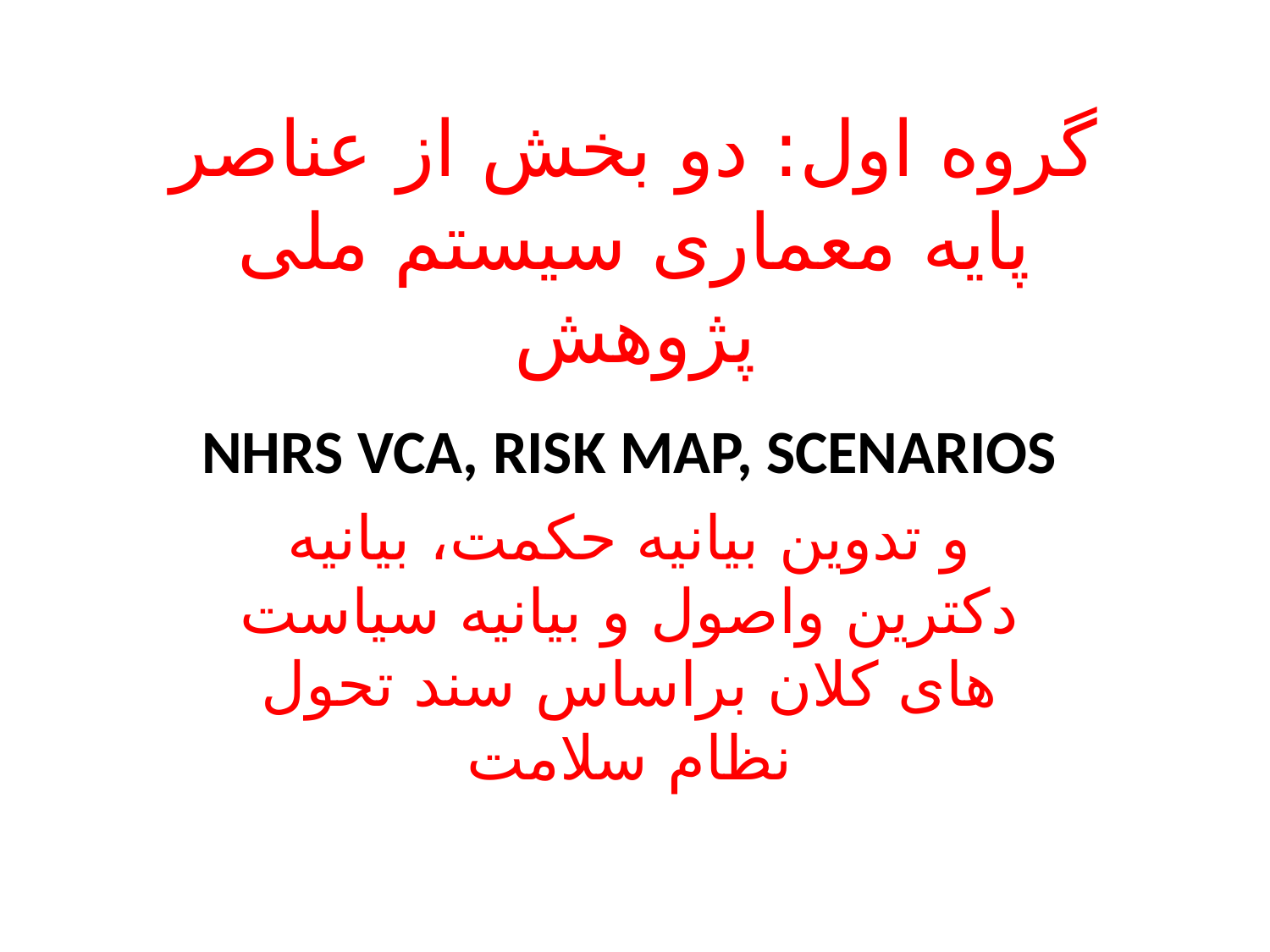

# گروه اول: دو بخش از عناصر پایه معماری سیستم ملی پژوهش
NHRS VCA, RISK MAP, SCENARIOS
و تدوین بیانیه حکمت، بیانیه دکترین واصول و بیانیه سیاست های کلان براساس سند تحول نظام سلامت